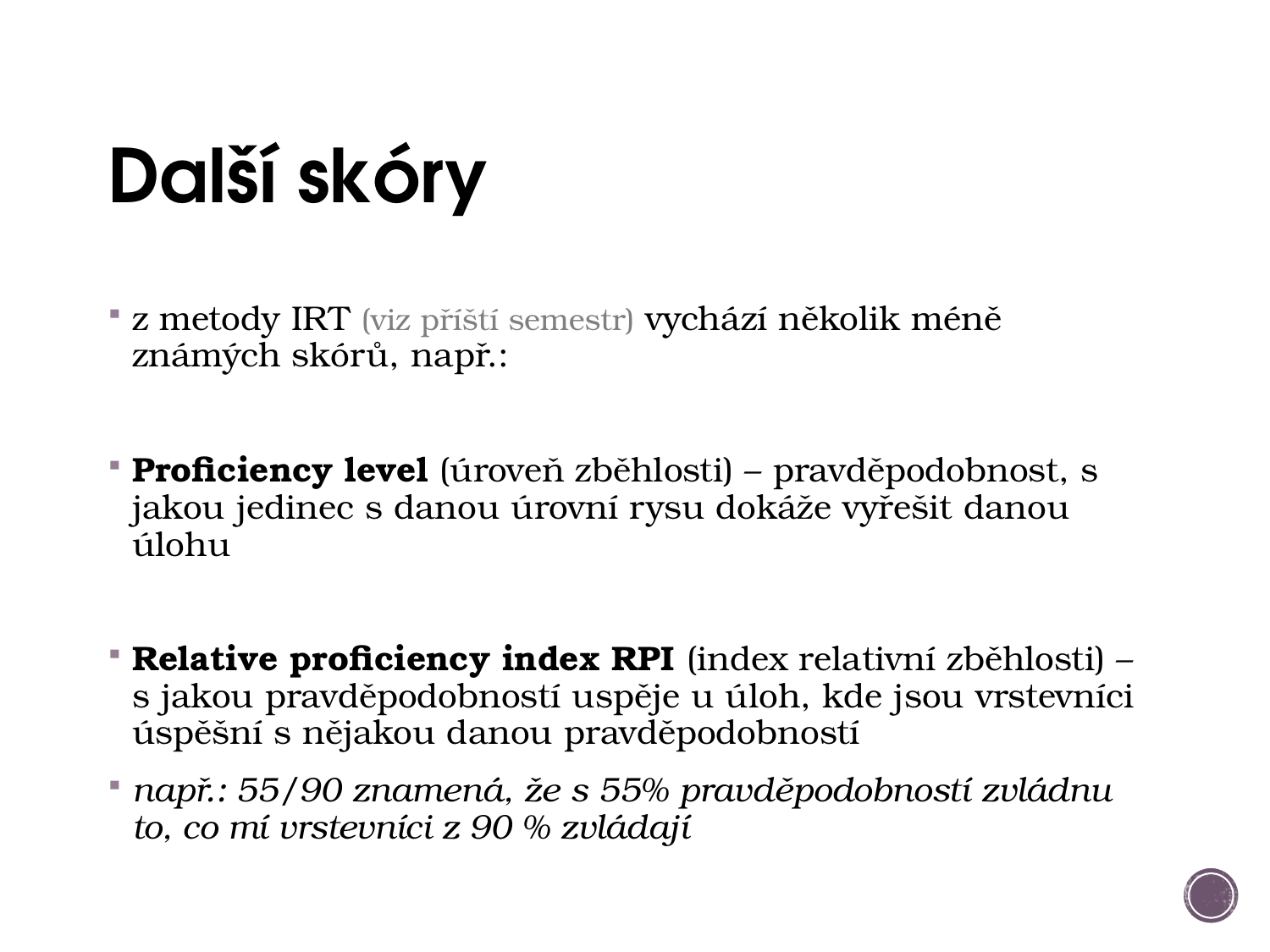

# Další skóry
z metody IRT (viz příští semestr) vychází několik méně známých skórů, např.:

Proficiency level (úroveň zběhlosti) – pravděpodobnost, s jakou jedinec s danou úrovní rysu dokáže vyřešit danou úlohu

Relative proficiency index RPI (index relativní zběhlosti) – s jakou pravděpodobností uspěje u úloh, kde jsou vrstevníci úspěšní s nějakou danou pravděpodobností
např.: 55/90 znamená, že s 55% pravděpodobností zvládnu to, co mí vrstevníci z 90 % zvládají